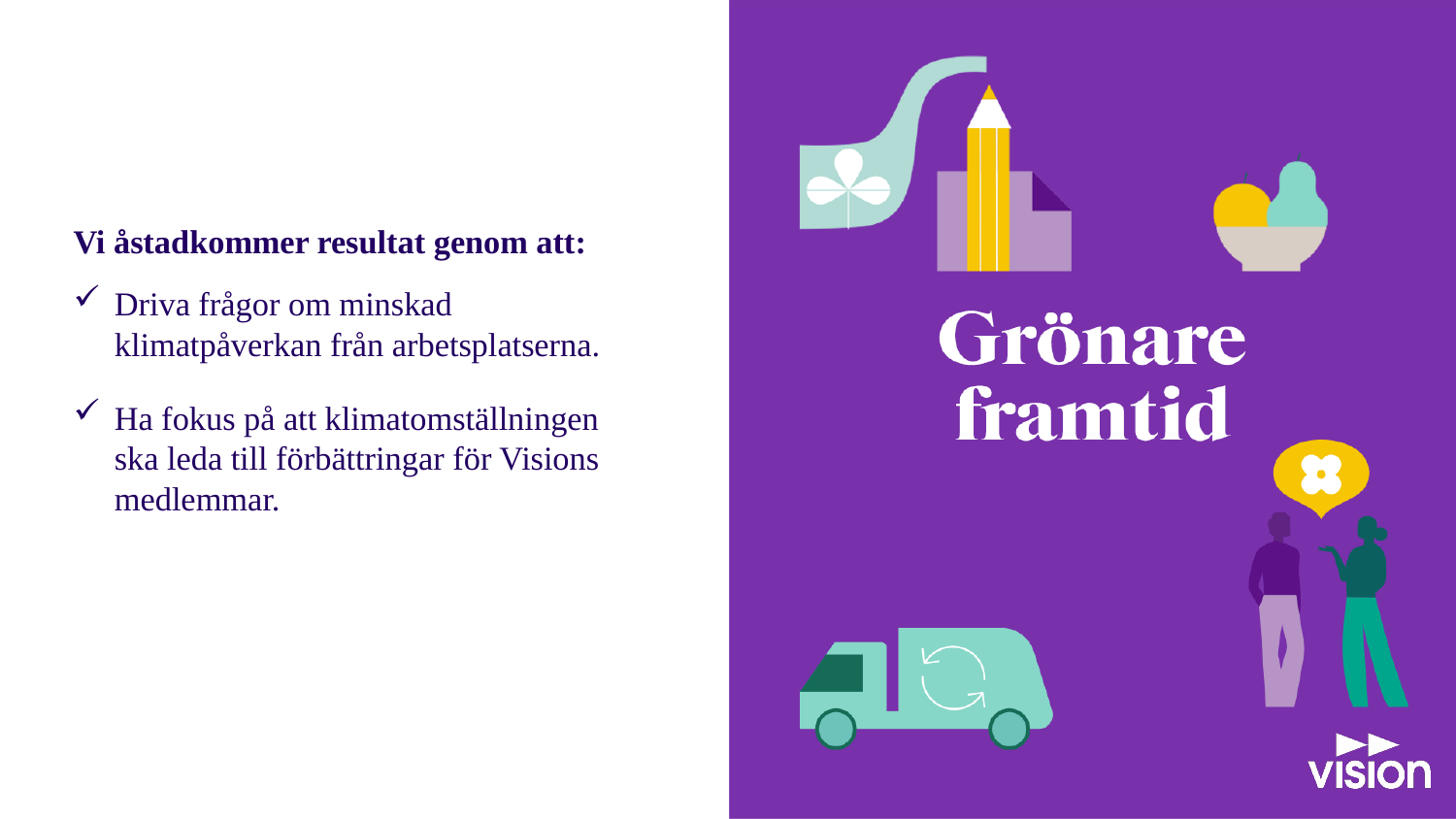

Vi åstadkommer resultat genom att:
Driva frågor om minskad klimatpåverkan från arbetsplatserna.
Ha fokus på att klimatomställningen ska leda till förbättringar för Visions medlemmar.